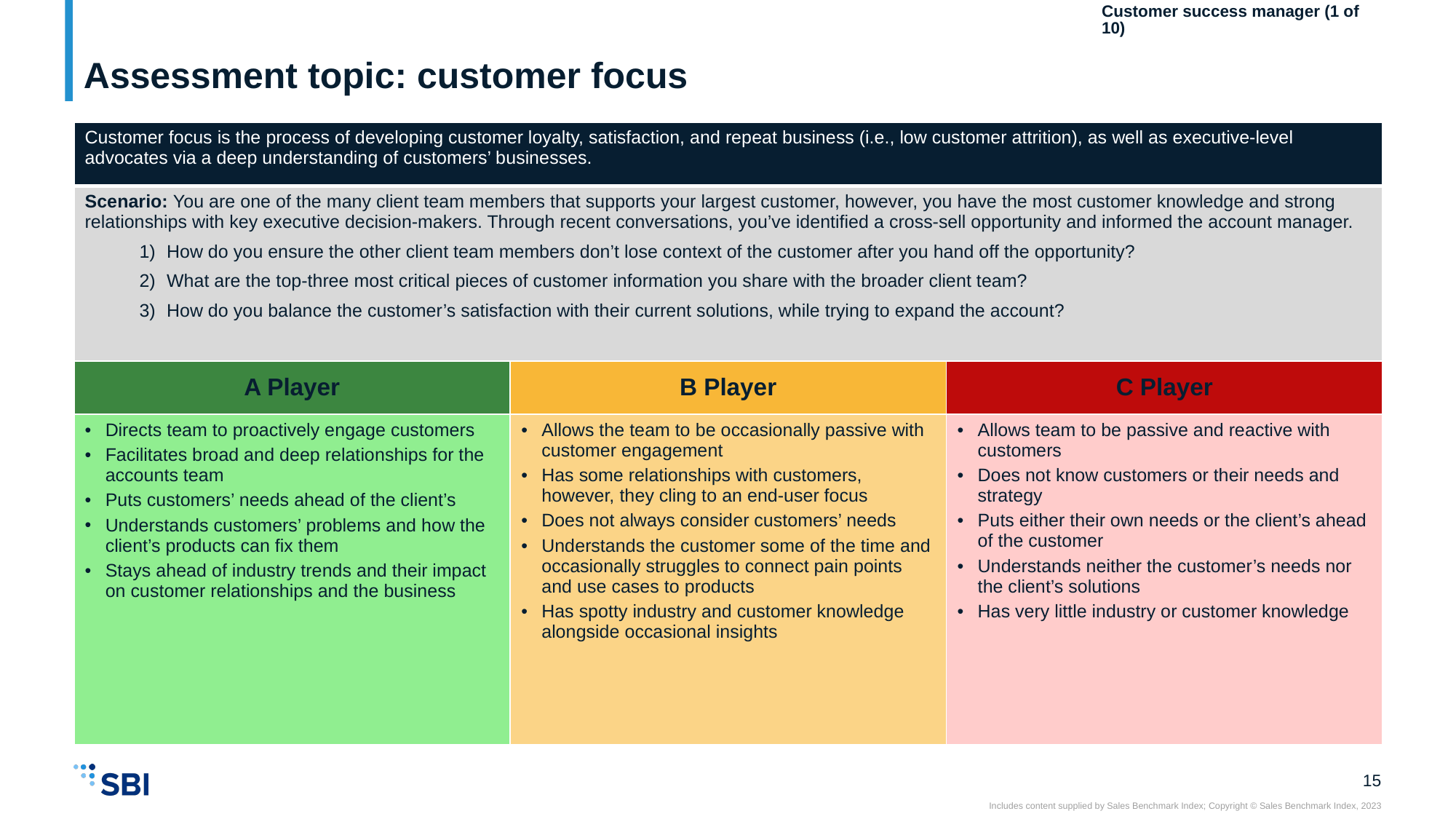

# Assessment topic: customer focus
Customer success manager (1 of 10)
| Customer focus is the process of developing customer loyalty, satisfaction, and repeat business (i.e., low customer attrition), as well as executive-level advocates via a deep understanding of customers’ businesses. |  |  |
| --- | --- | --- |
| Scenario: You are one of the many client team members that supports your largest customer, however, you have the most customer knowledge and strong relationships with key executive decision-makers. Through recent conversations, you’ve identified a cross-sell opportunity and informed the account manager. How do you ensure the other client team members don’t lose context of the customer after you hand off the opportunity? What are the top-three most critical pieces of customer information you share with the broader client team? How do you balance the customer’s satisfaction with their current solutions, while trying to expand the account? |  |  |
| A Player | B Player | C Player |
| Directs team to proactively engage customers Facilitates broad and deep relationships for the accounts team Puts customers’ needs ahead of the client’s Understands customers’ problems and how the client’s products can fix them Stays ahead of industry trends and their impact on customer relationships and the business | Allows the team to be occasionally passive with customer engagement Has some relationships with customers, however, they cling to an end-user focus Does not always consider customers’ needs Understands the customer some of the time and occasionally struggles to connect pain points and use cases to products Has spotty industry and customer knowledge alongside occasional insights | Allows team to be passive and reactive with customers Does not know customers or their needs and strategy Puts either their own needs or the client’s ahead of the customer Understands neither the customer’s needs nor the client’s solutions Has very little industry or customer knowledge |